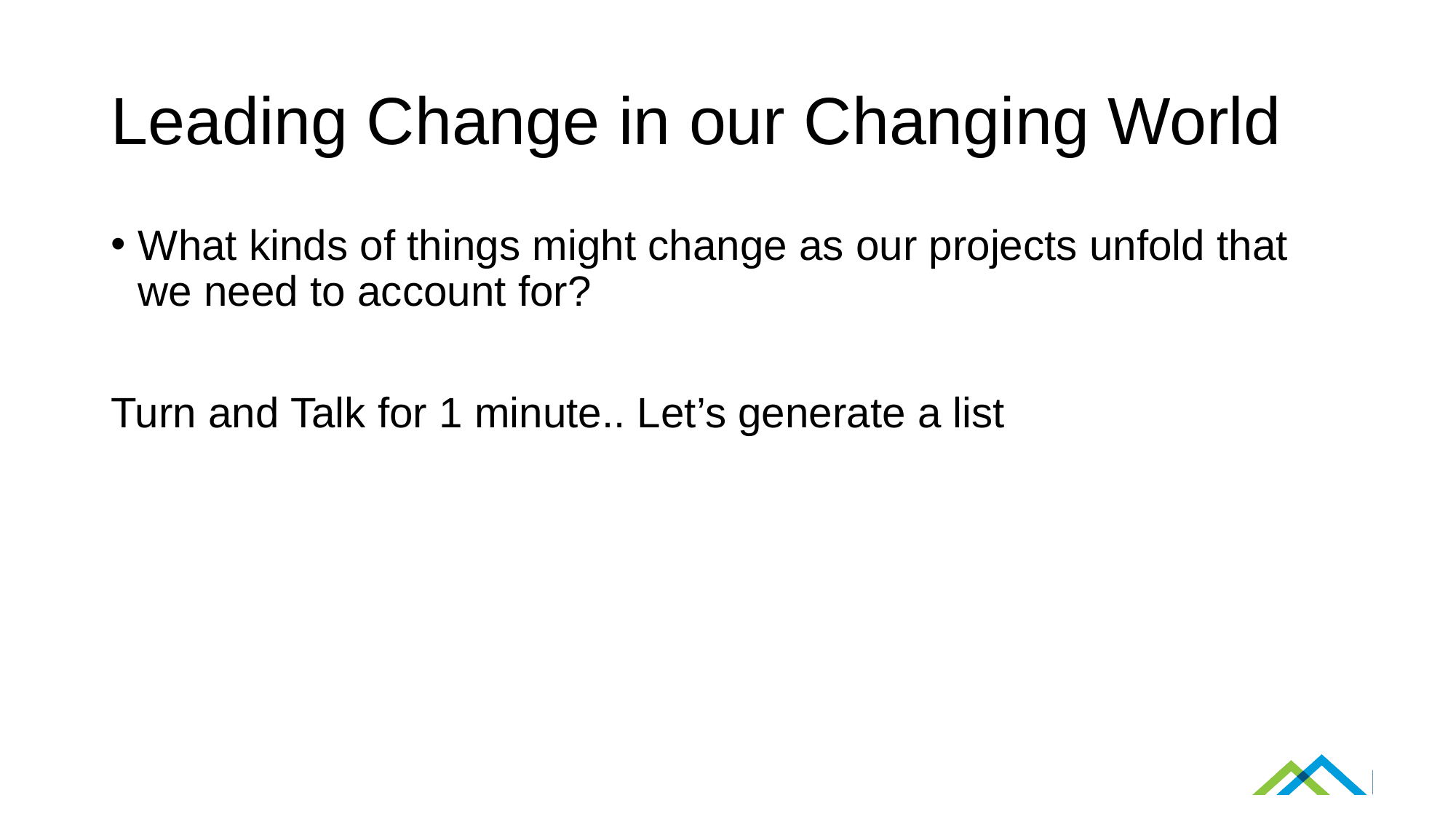

# Leading Change in our Changing World
What kinds of things might change as our projects unfold that we need to account for?

Turn and Talk for 1 minute.. Let’s generate a list